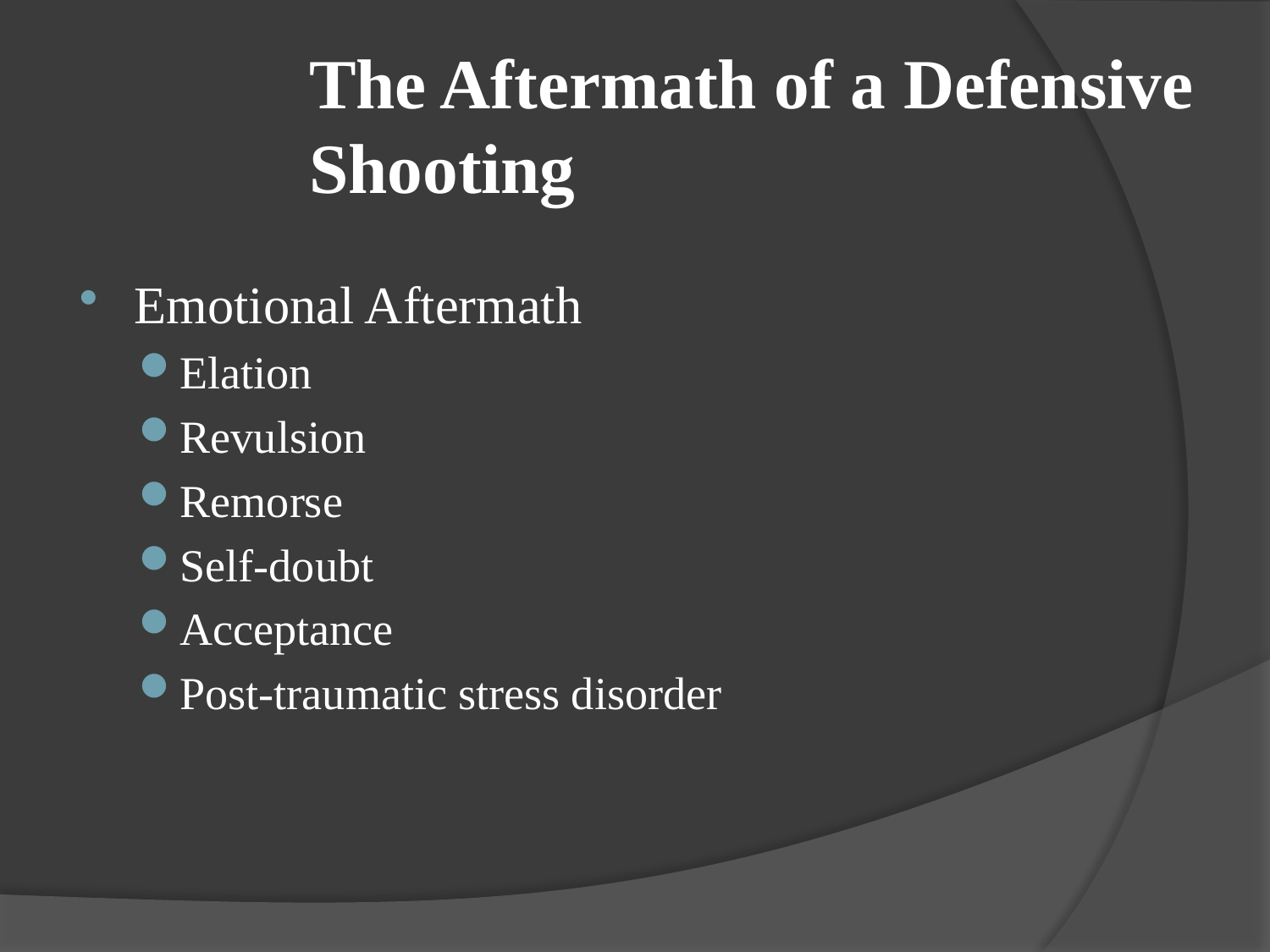

# The Aftermath of a Defensive Shooting
Emotional Aftermath
Elation
Revulsion
Remorse
Self-doubt
Acceptance
Post-traumatic stress disorder